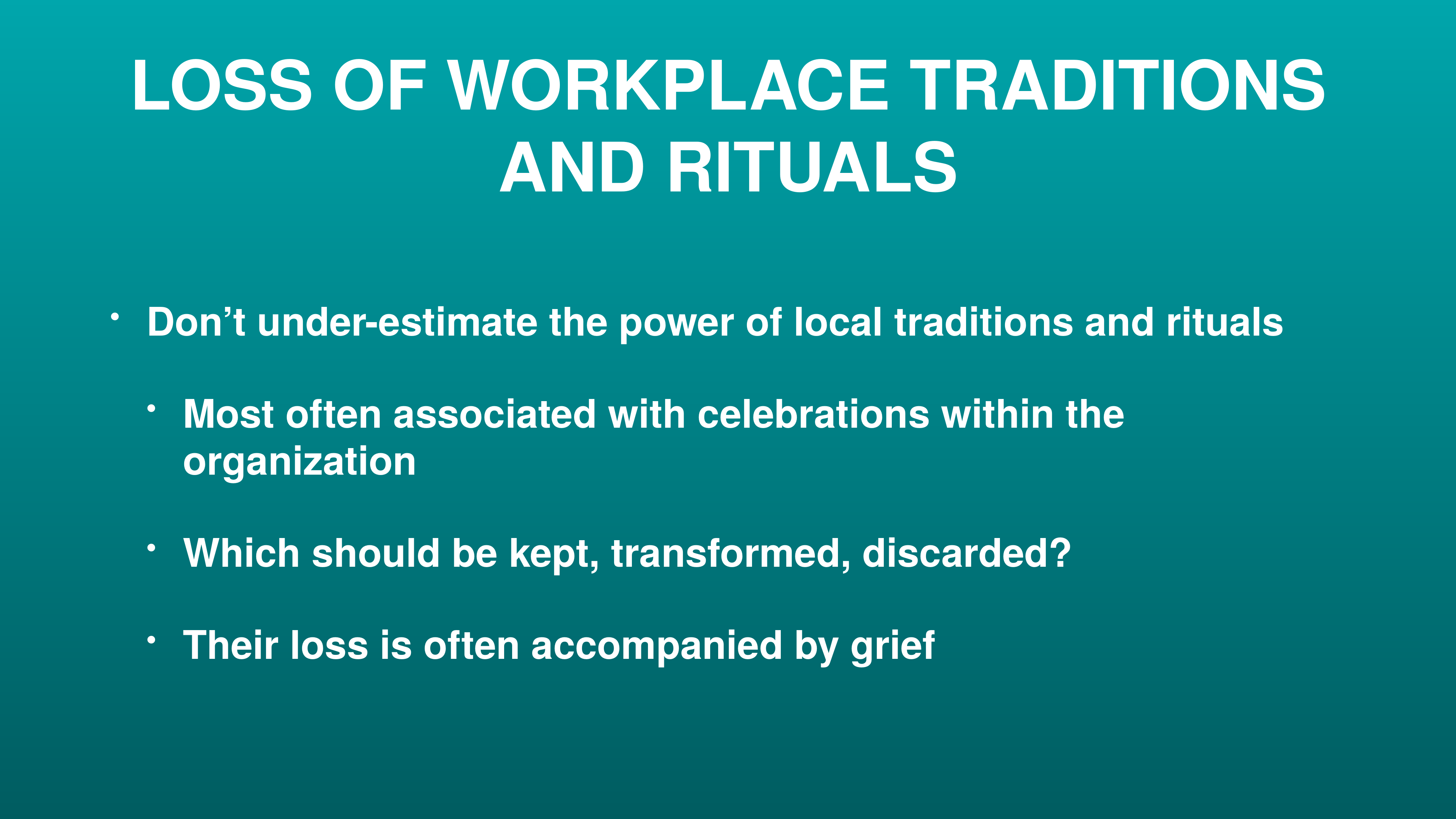

# LOSS OF WORKPLACE TRADITIONS AND RITUALS
Don’t under-estimate the power of local traditions and rituals
Most often associated with celebrations within the organization
Which should be kept, transformed, discarded?
Their loss is often accompanied by grief